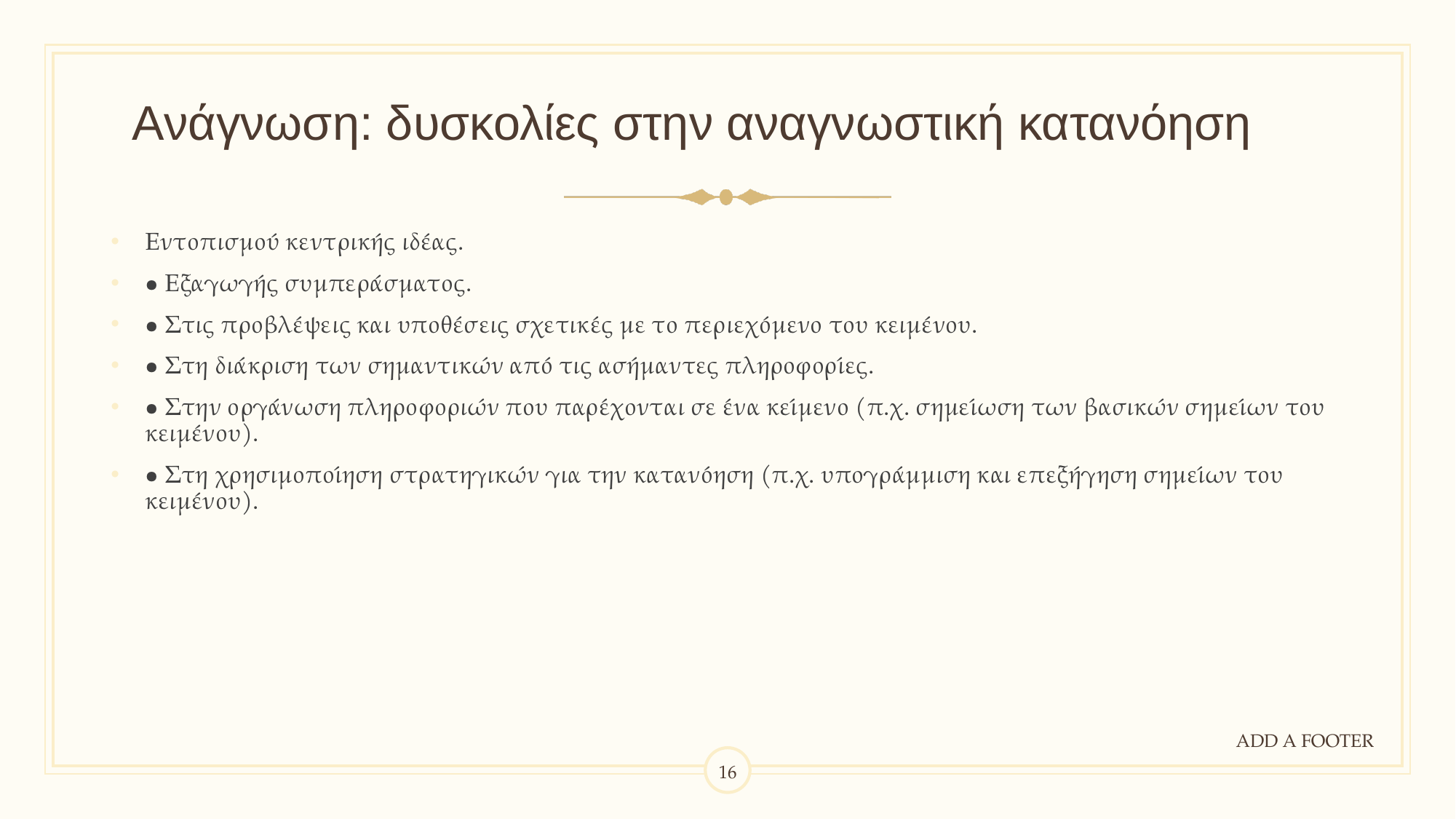

# Ανάγνωση: δυσκολίες στην αναγνωστική κατανόηση
Εντοπισμού κεντρικής ιδέας.
• Εξαγωγής συμπεράσματος.
• Στις προβλέψεις και υποθέσεις σχετικές με το περιεχόμενο του κειμένου.
• Στη διάκριση των σημαντικών από τις ασήμαντες πληροφορίες.
• Στην οργάνωση πληροφοριών που παρέχονται σε ένα κείμενο (π.χ. σημείωση των βασικών σημείων του κειμένου).
• Στη χρησιμοποίηση στρατηγικών για την κατανόηση (π.χ. υπογράμμιση και επεξήγηση σημείων του κειμένου).
ADD A FOOTER
16